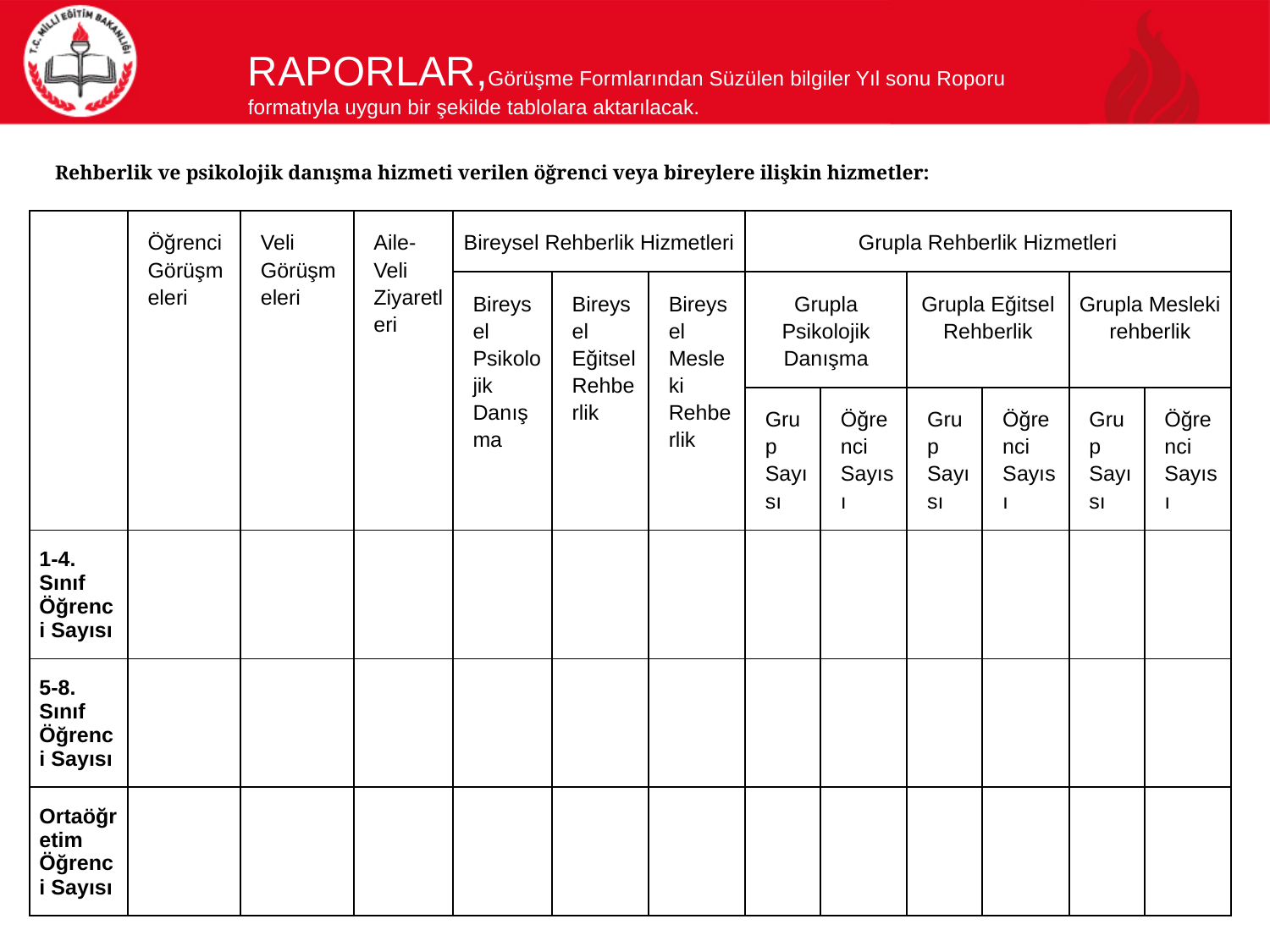

RAPORLAR,Görüşme Formlarından Süzülen bilgiler Yıl sonu Roporu formatıyla uygun bir şekilde tablolara aktarılacak.
Rehberlik ve psikolojik danışma hizmeti verilen öğrenci veya bireylere ilişkin hizmetler:

|  | Öğrenci Görüşmeleri | Veli Görüşmeleri | Aile-Veli Ziyaretleri | Bireysel Rehberlik Hizmetleri |  |  | Grupla Rehberlik Hizmetleri |  |  |  |  |  |
| --- | --- | --- | --- | --- | --- | --- | --- | --- | --- | --- | --- | --- |
|  |  |  |  | Bireysel Psikolojik Danışma | Bireysel Eğitsel Rehberlik | Bireysel Mesleki Rehberlik | Grupla Psikolojik Danışma |  | Grupla Eğitsel Rehberlik |  | Grupla Mesleki rehberlik |  |
|  |  |  |  |  |  |  | Grup Sayısı | Öğrenci Sayısı | Grup Sayısı | Öğrenci Sayısı | Grup Sayısı | Öğrenci Sayısı |
| 1-4. Sınıf Öğrenci Sayısı |  |  |  |  |  |  |  |  |  |  |  |  |
| 5-8. Sınıf Öğrenci Sayısı |  |  |  |  |  |  |  |  |  |  |  |  |
| Ortaöğretim Öğrenci Sayısı |  |  |  |  |  |  |  |  |  |  |  |  |